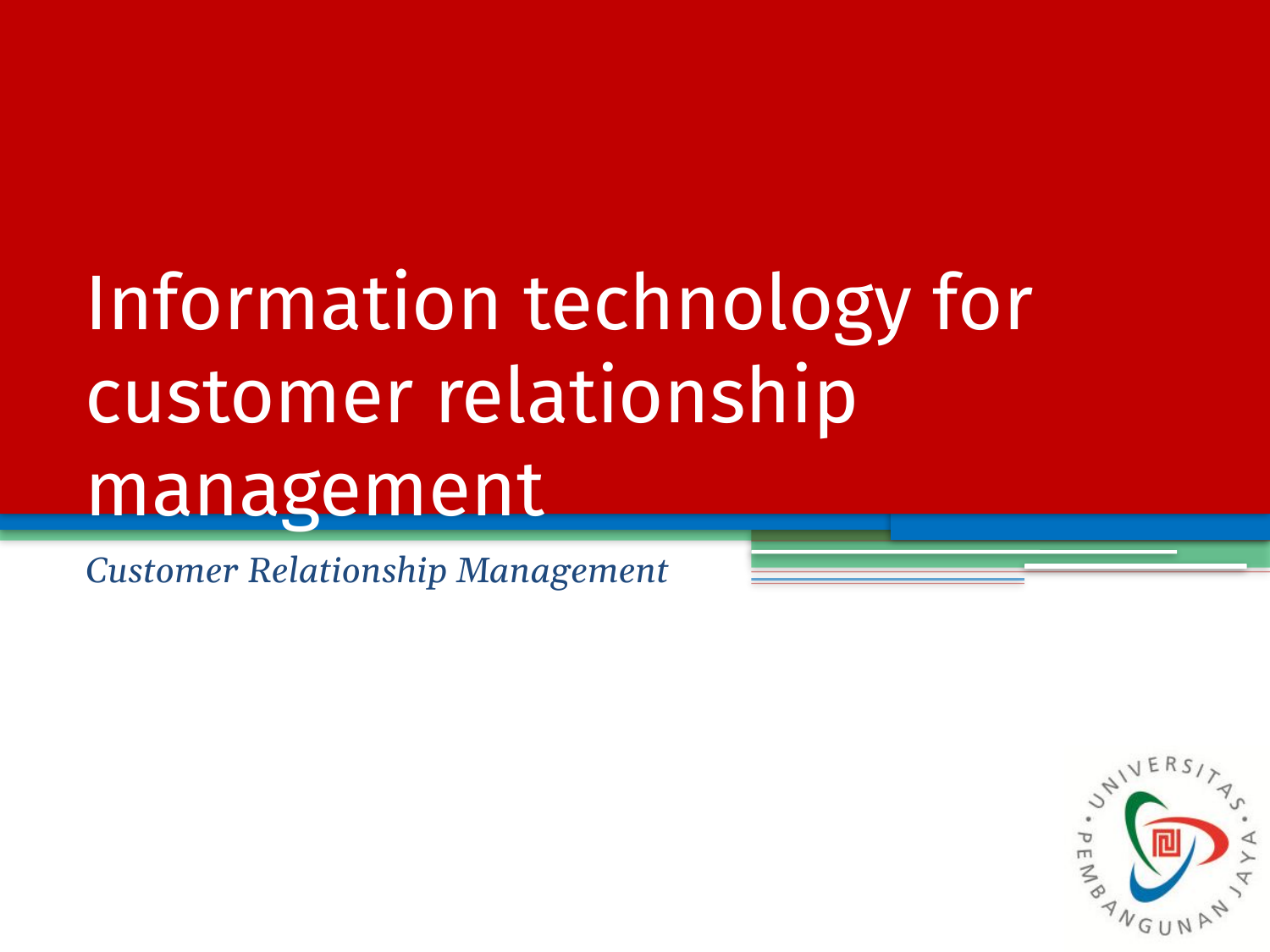

# Information technology for customer relationship management
Customer Relationship Management